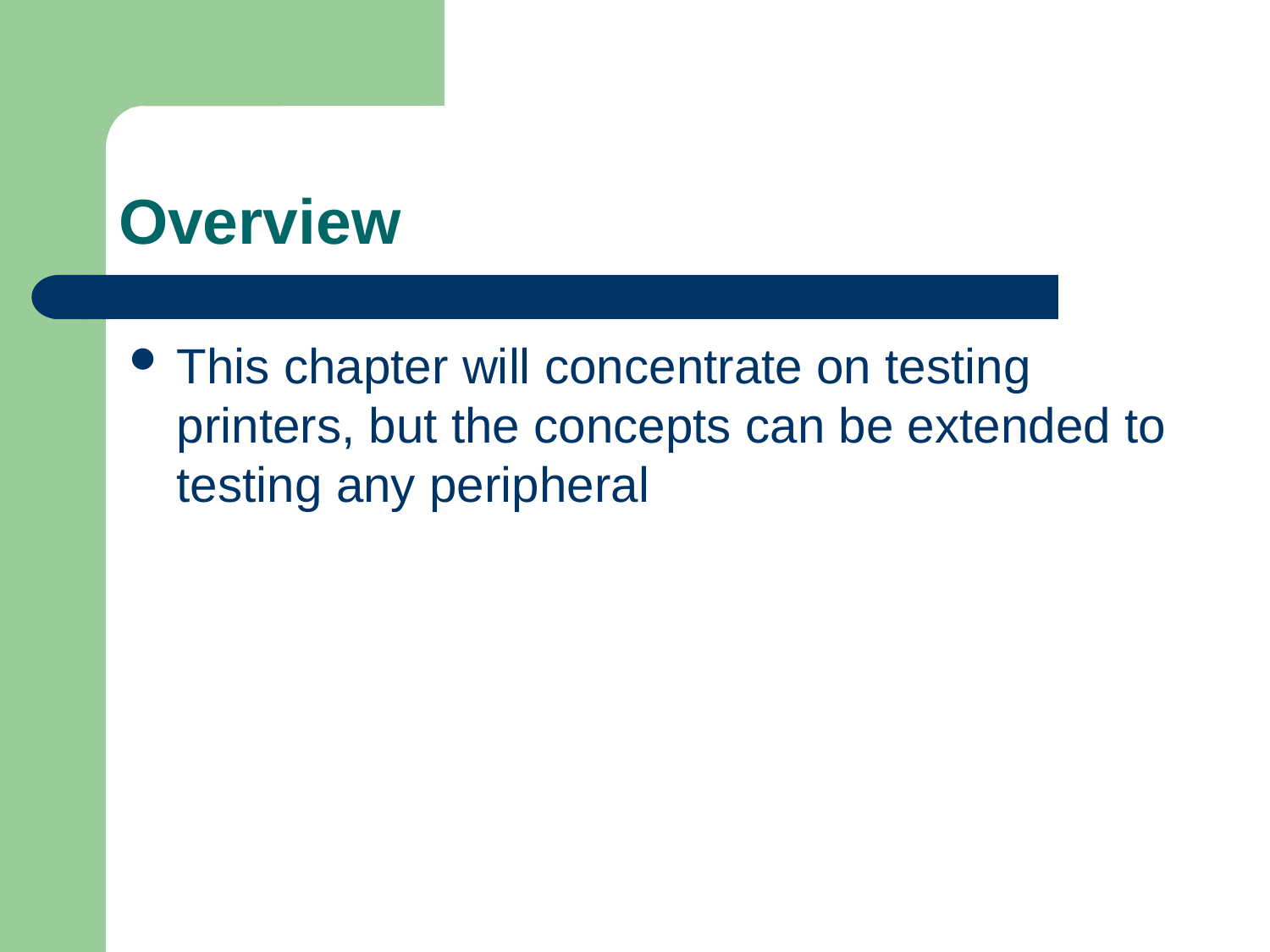

# Overview
This chapter will concentrate on testing printers, but the concepts can be extended to testing any peripheral